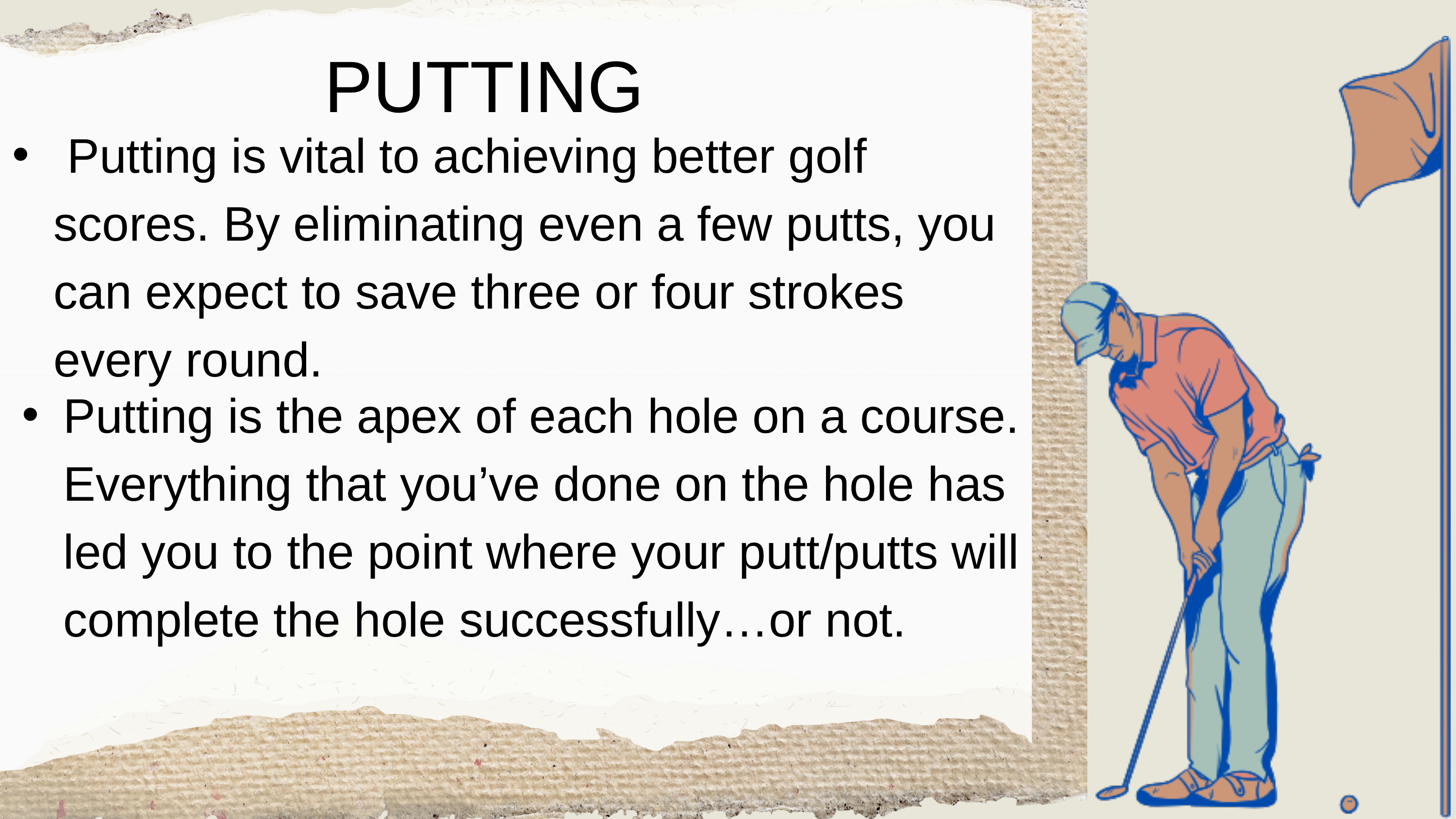

PUTTING

 Putting is vital to achieving better golf scores. By eliminating even a few putts, you can expect to save three or four strokes every round.
Putting is the apex of each hole on a course. Everything that you’ve done on the hole has led you to the point where your putt/putts will complete the hole successfully…or not.